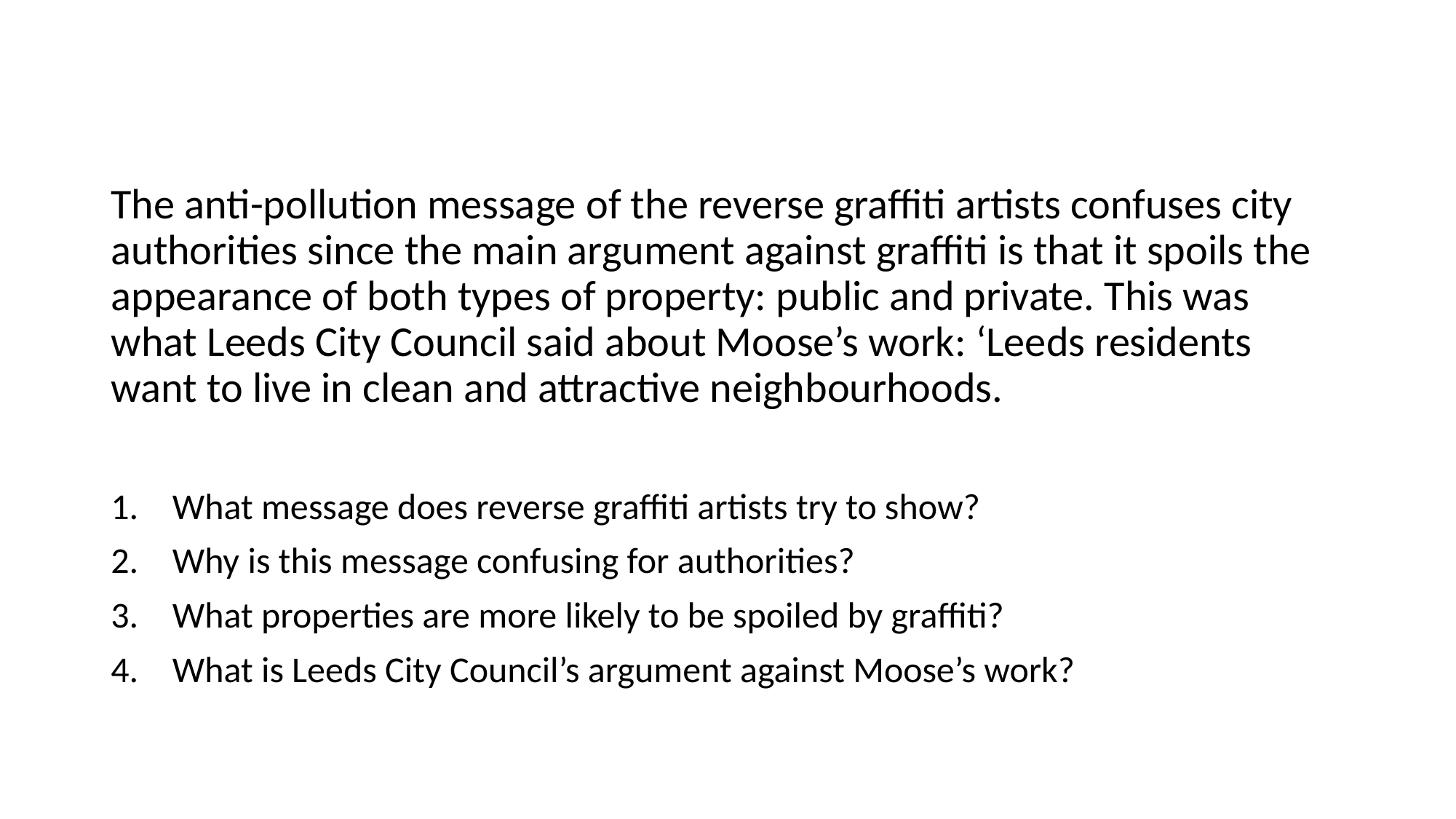

#
The anti-pollution message of the reverse graffiti artists confuses city authorities since the main argument against graffiti is that it spoils the appearance of both types of property: public and private. This was what Leeds City Council said about Moose’s work: ‘Leeds residents want to live in clean and attractive neighbourhoods.

What message does reverse graffiti artists try to show?
Why is this message confusing for authorities?
What properties are more likely to be spoiled by graffiti?
What is Leeds City Council’s argument against Moose’s work?